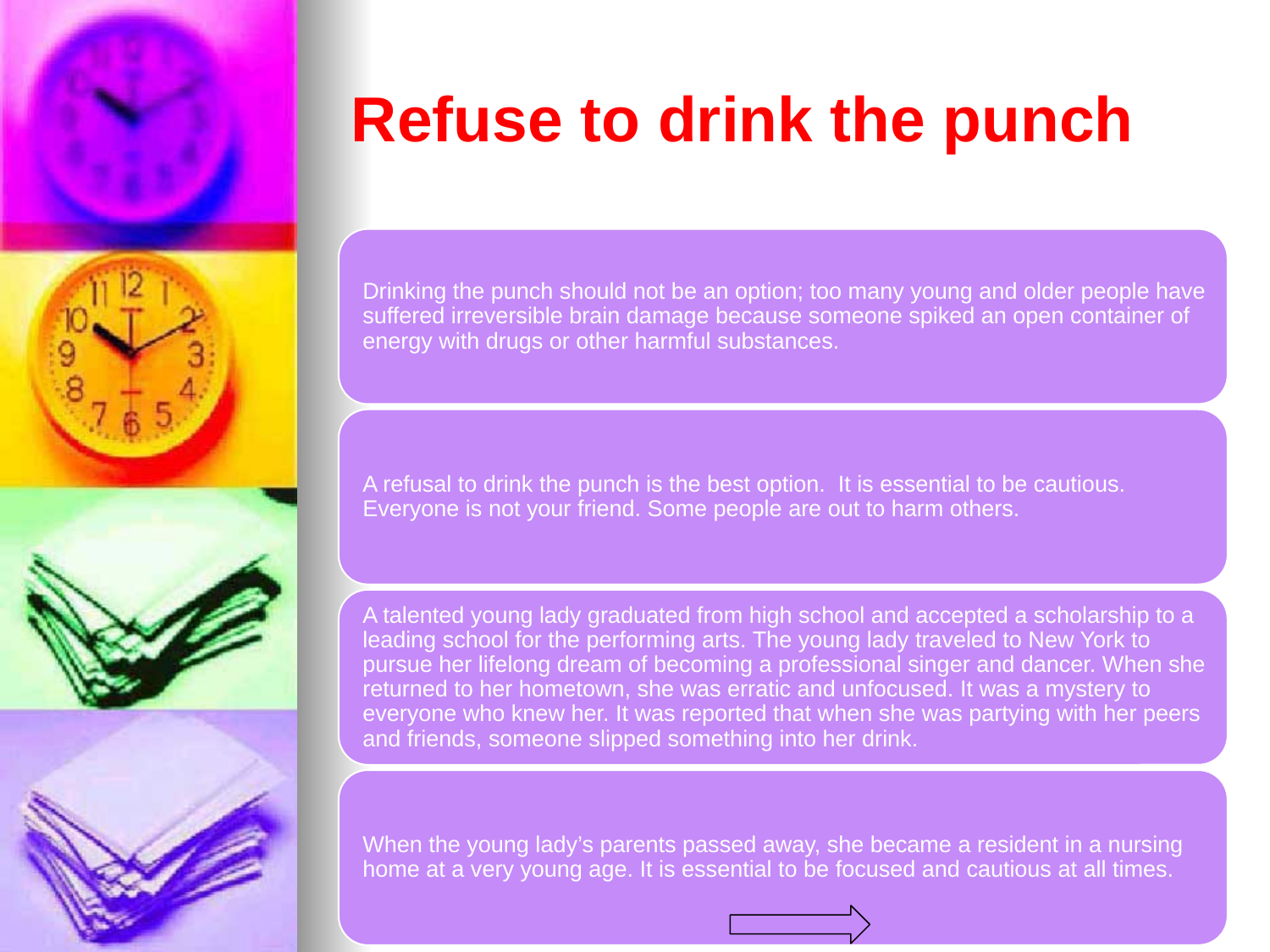

# Refuse to drink the punch
Drinking the punch should not be an option; too many young and older people have suffered irreversible brain damage because someone spiked an open container of energy with drugs or other harmful substances.
A refusal to drink the punch is the best option.  It is essential to be cautious. Everyone is not your friend. Some people are out to harm others.
A talented young lady graduated from high school and accepted a scholarship to a leading school for the performing arts. The young lady traveled to New York to pursue her lifelong dream of becoming a professional singer and dancer. When she returned to her hometown, she was erratic and unfocused. It was a mystery to everyone who knew her. It was reported that when she was partying with her peers and friends, someone slipped something into her drink.
When the young lady’s parents passed away, she became a resident in a nursing home at a very young age. It is essential to be focused and cautious at all times.